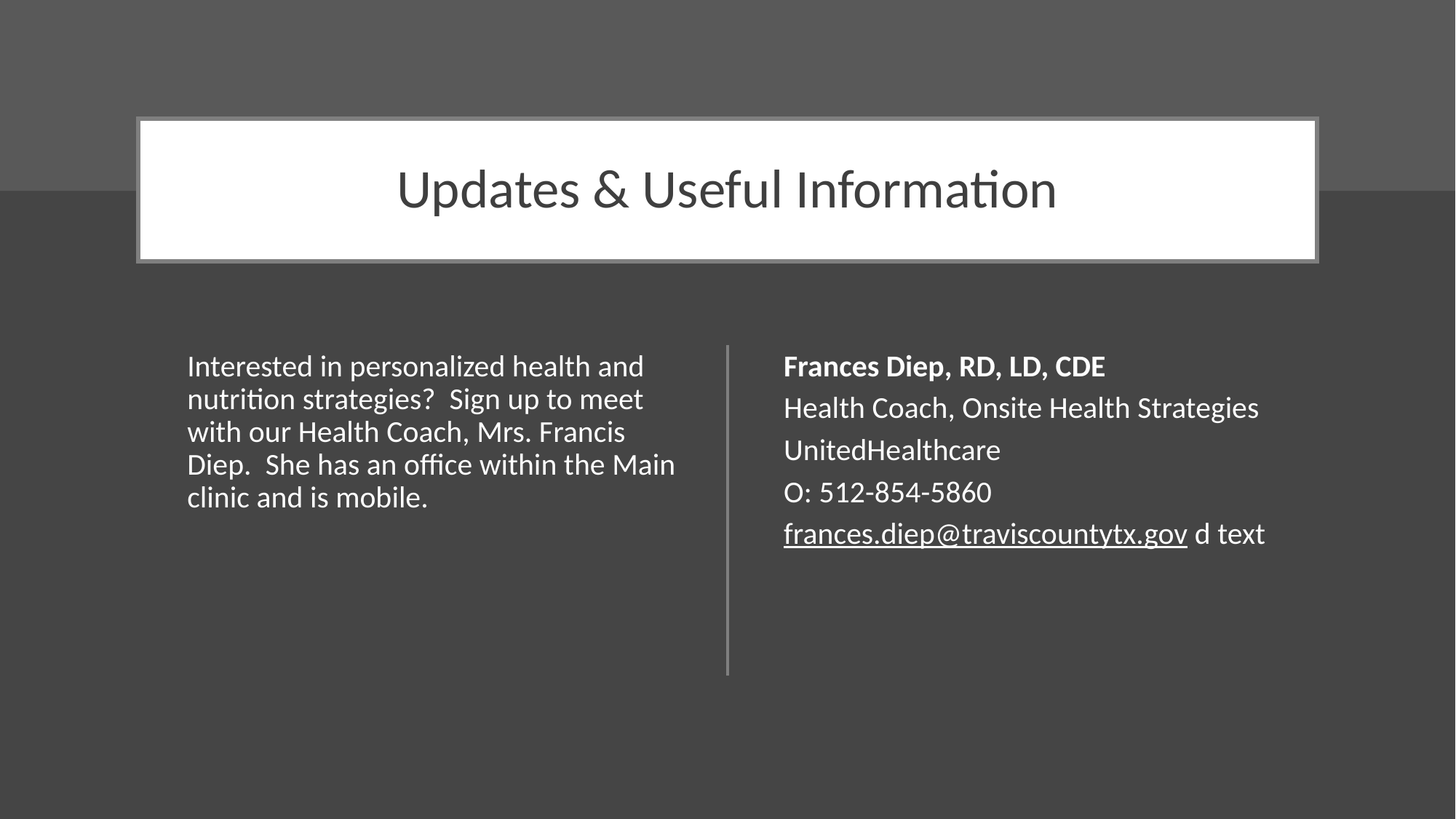

# Updates & Useful Information
Interested in personalized health and nutrition strategies?  Sign up to meet with our Health Coach, Mrs. Francis Diep.  She has an office within the Main clinic and is mobile.

Frances Diep, RD, LD, CDE
Health Coach, Onsite Health Strategies
UnitedHealthcare
O: 512-854-5860
frances.diep@traviscountytx.gov d text